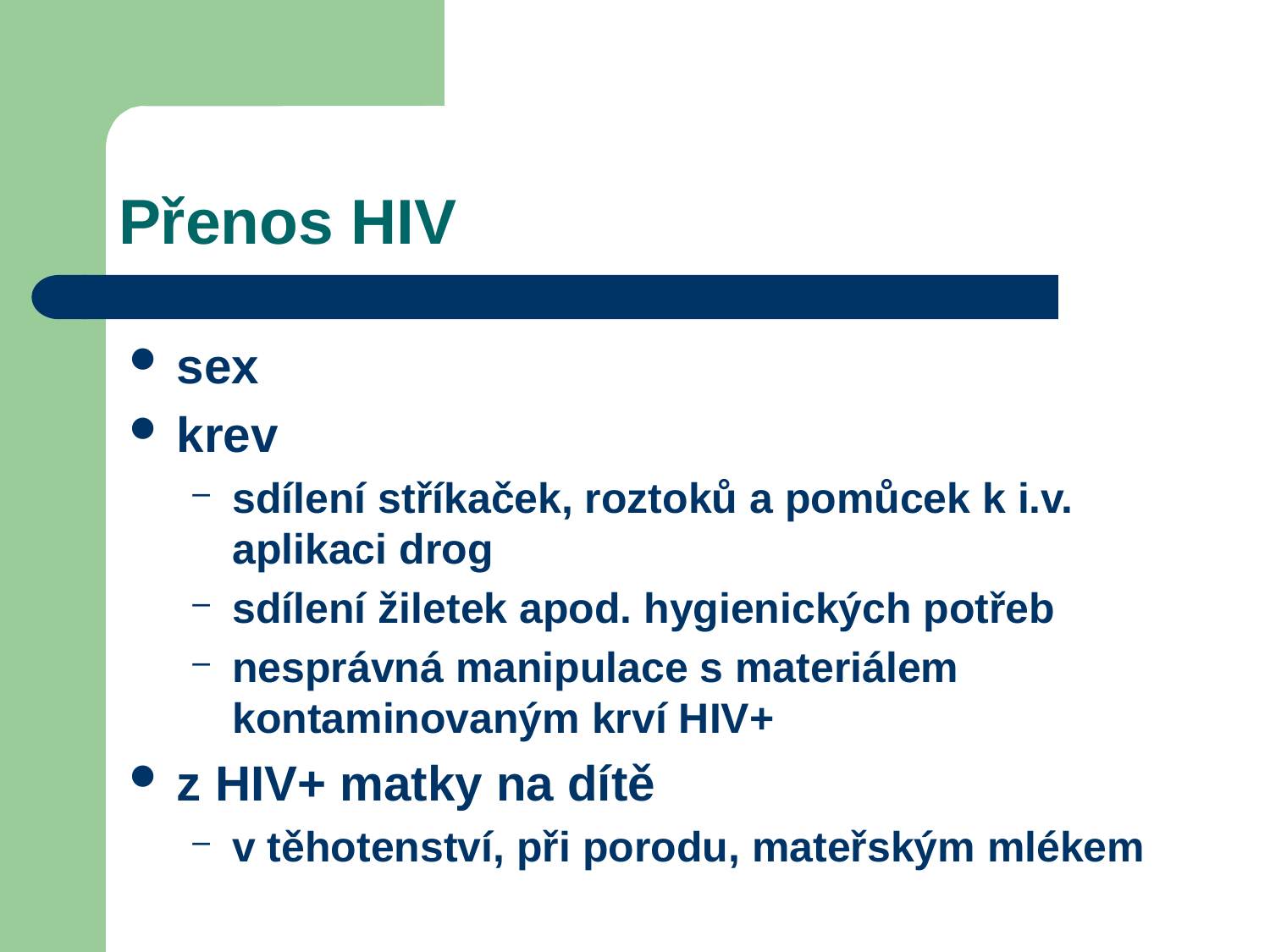

# Přenos HIV
sex
krev
sdílení stříkaček, roztoků a pomůcek k i.v. aplikaci drog
sdílení žiletek apod. hygienických potřeb
nesprávná manipulace s materiálem kontaminovaným krví HIV+
z HIV+ matky na dítě
v těhotenství, při porodu, mateřským mlékem